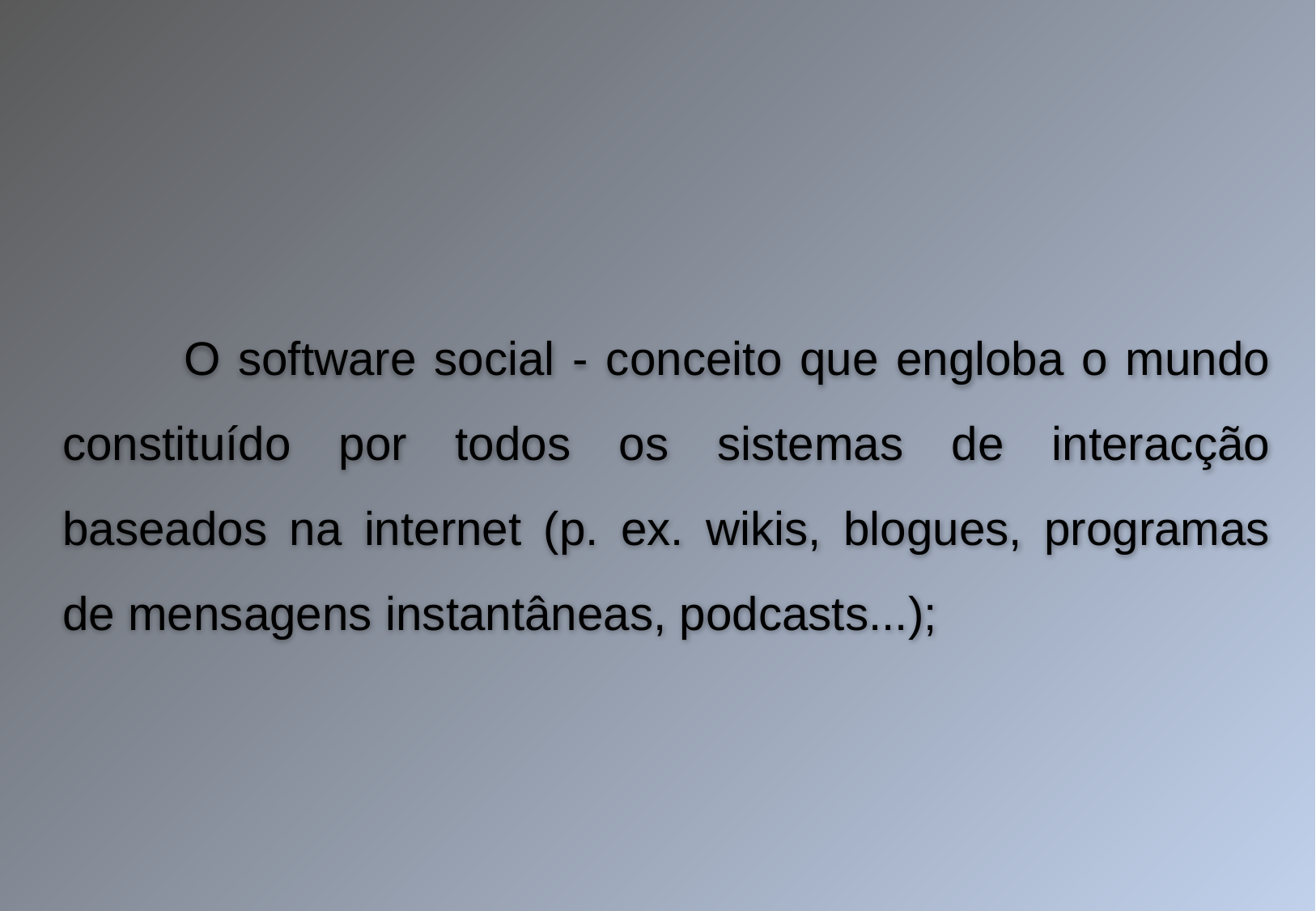

O software social - conceito que engloba o mundo constituído por todos os sistemas de interacção baseados na internet (p. ex. wikis, blogues, programas de mensagens instantâneas, podcasts...);